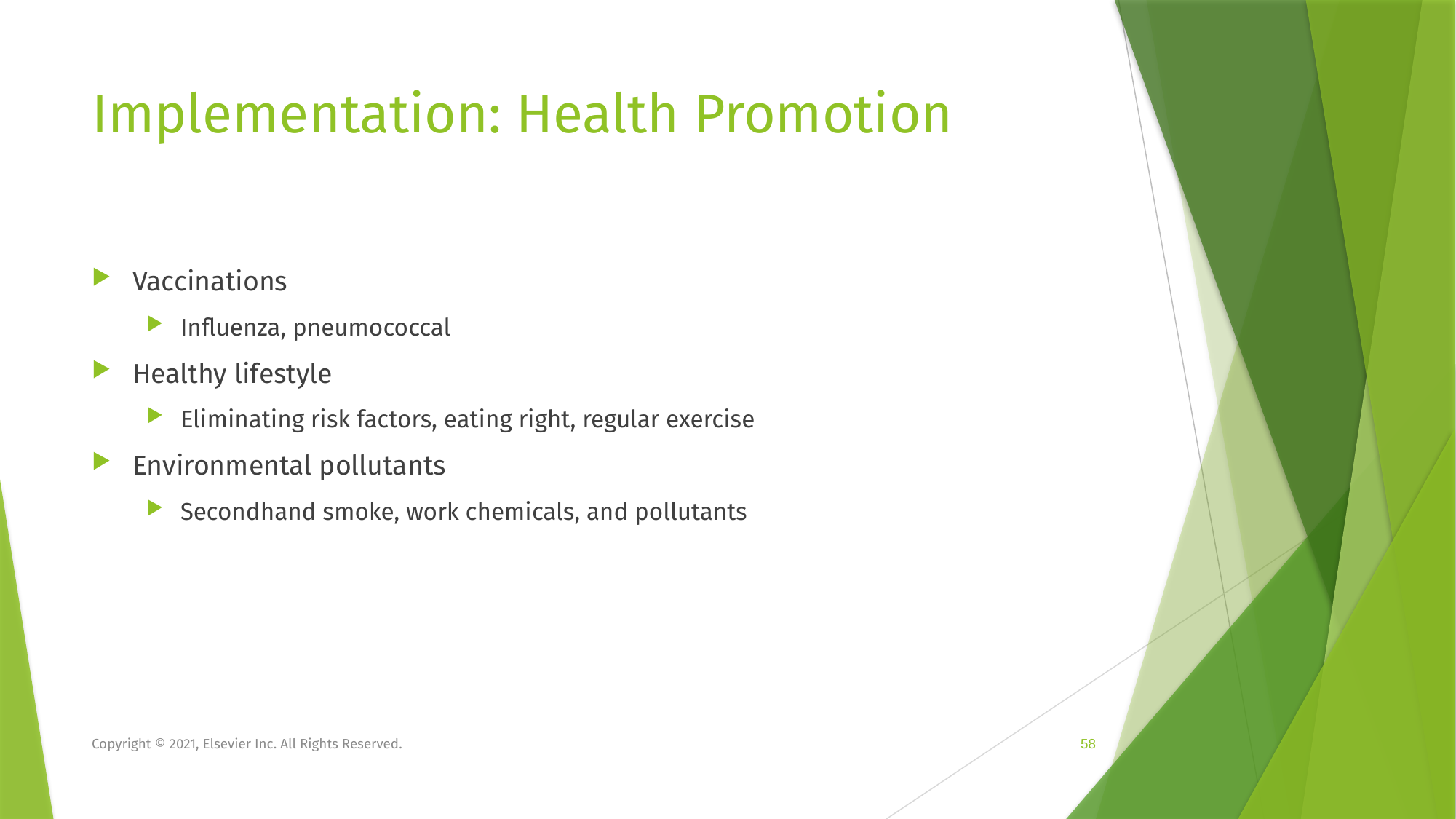

# Implementation: Health Promotion
Vaccinations
Influenza, pneumococcal
Healthy lifestyle
Eliminating risk factors, eating right, regular exercise
Environmental pollutants
Secondhand smoke, work chemicals, and pollutants
Copyright © 2021, Elsevier Inc. All Rights Reserved.
 58